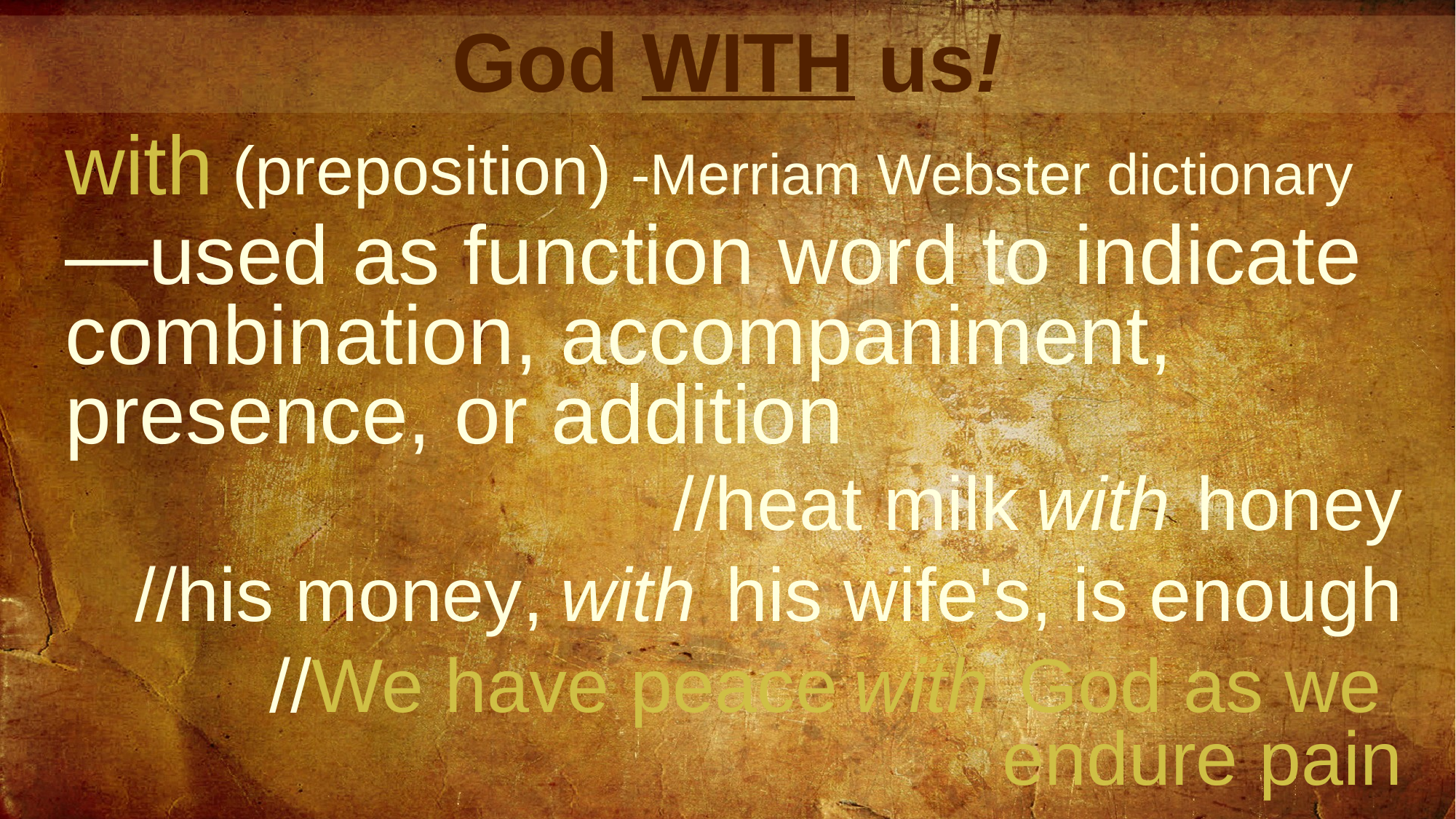

God WITH us!
with (preposition) -Merriam Webster dictionary
—used as function word to indicate combination, accompaniment, presence, or addition
//heat milk with honey
//his money, with his wife's, is enough
//We have peace with God as we
endure pain